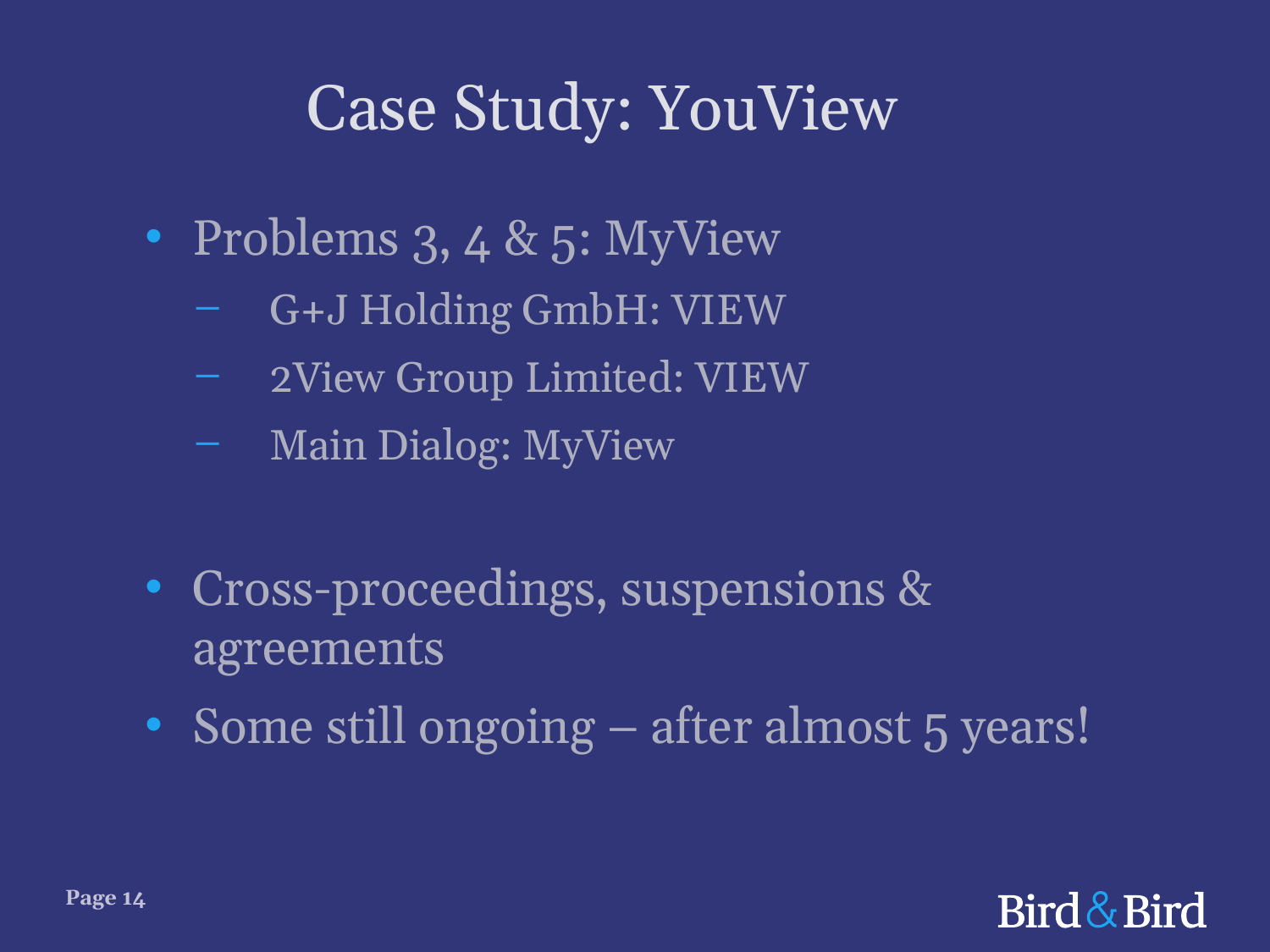

# Case Study: YouView
Problems 3, 4 & 5: MyView
G+J Holding GmbH: VIEW
2View Group Limited: VIEW
Main Dialog: MyView

Cross-proceedings, suspensions & agreements
Some still ongoing – after almost 5 years!
Page 14